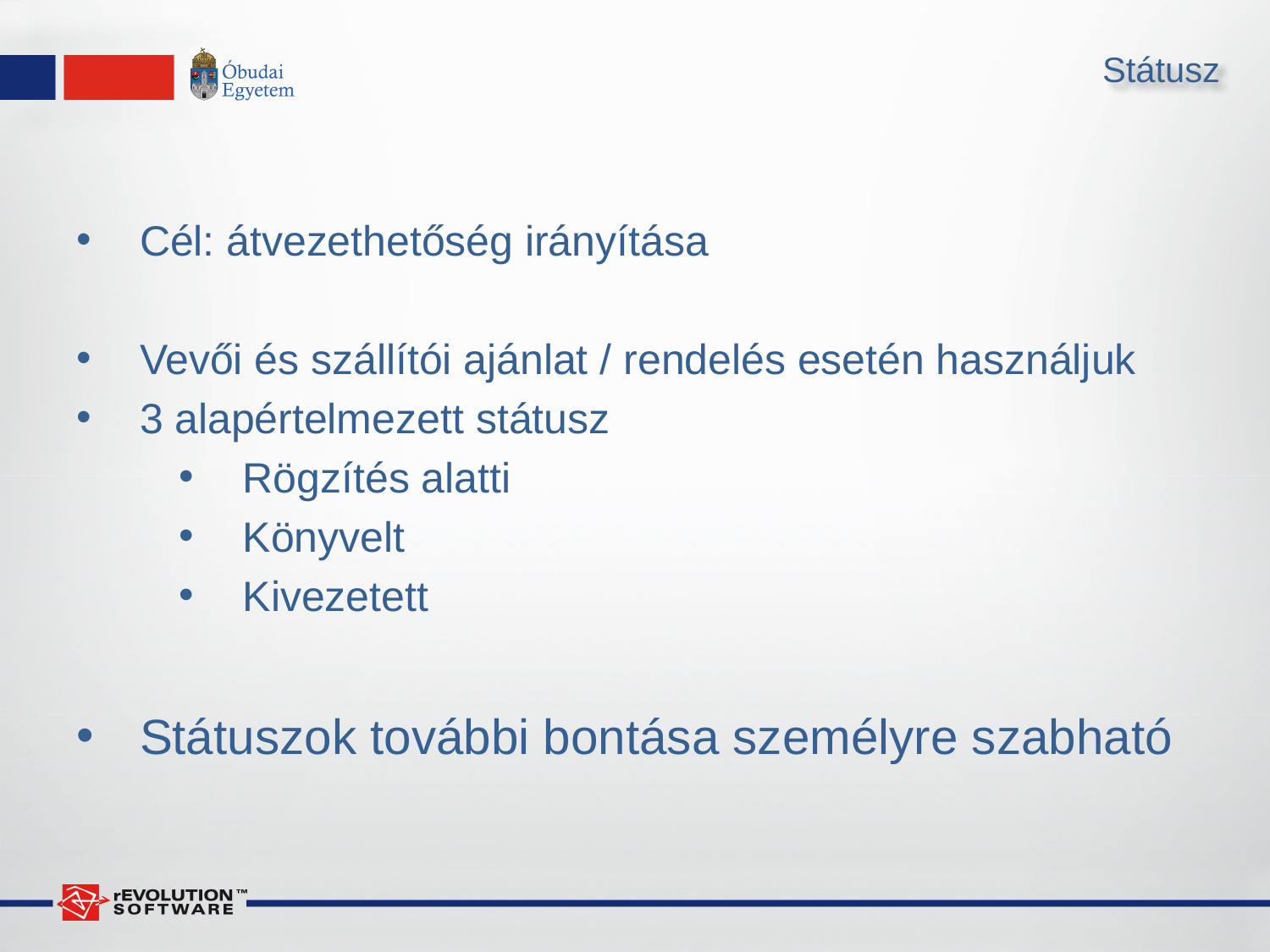

# Státusz

Cél: átvezethetőség irányítása

Vevői és szállítói ajánlat / rendelés esetén használjuk
3 alapértelmezett státusz
Rögzítés alatti
Könyvelt
Kivezetett

Státuszok további bontása személyre szabható